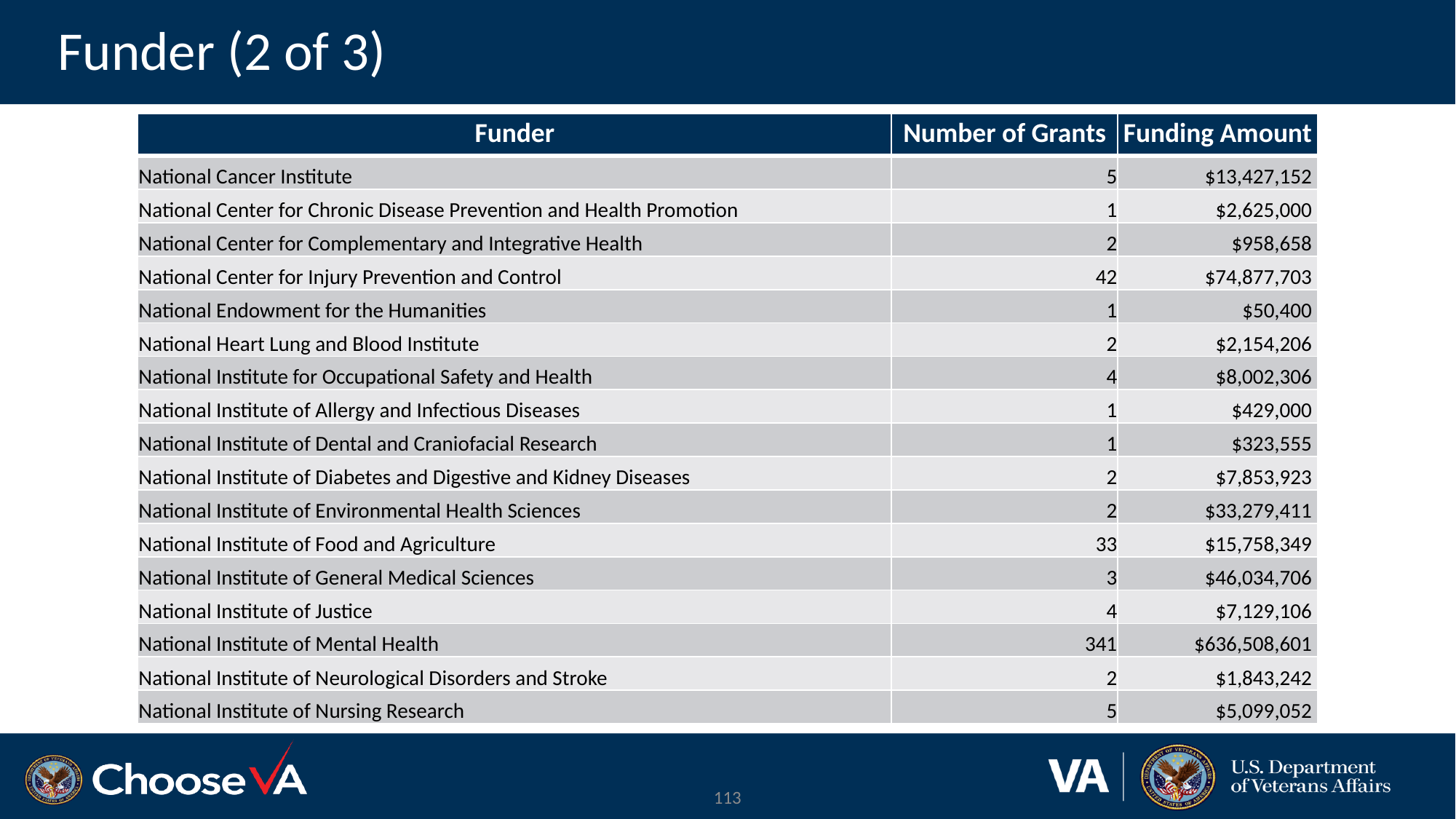

# Funder (2 of 3)
| Funder | Number of Grants | Funding Amount |
| --- | --- | --- |
| National Cancer Institute | 5 | $13,427,152 |
| National Center for Chronic Disease Prevention and Health Promotion | 1 | $2,625,000 |
| National Center for Complementary and Integrative Health | 2 | $958,658 |
| National Center for Injury Prevention and Control | 42 | $74,877,703 |
| National Endowment for the Humanities | 1 | $50,400 |
| National Heart Lung and Blood Institute | 2 | $2,154,206 |
| National Institute for Occupational Safety and Health | 4 | $8,002,306 |
| National Institute of Allergy and Infectious Diseases | 1 | $429,000 |
| National Institute of Dental and Craniofacial Research | 1 | $323,555 |
| National Institute of Diabetes and Digestive and Kidney Diseases | 2 | $7,853,923 |
| National Institute of Environmental Health Sciences | 2 | $33,279,411 |
| National Institute of Food and Agriculture | 33 | $15,758,349 |
| National Institute of General Medical Sciences | 3 | $46,034,706 |
| National Institute of Justice | 4 | $7,129,106 |
| National Institute of Mental Health | 341 | $636,508,601 |
| National Institute of Neurological Disorders and Stroke | 2 | $1,843,242 |
| National Institute of Nursing Research | 5 | $5,099,052 |
113